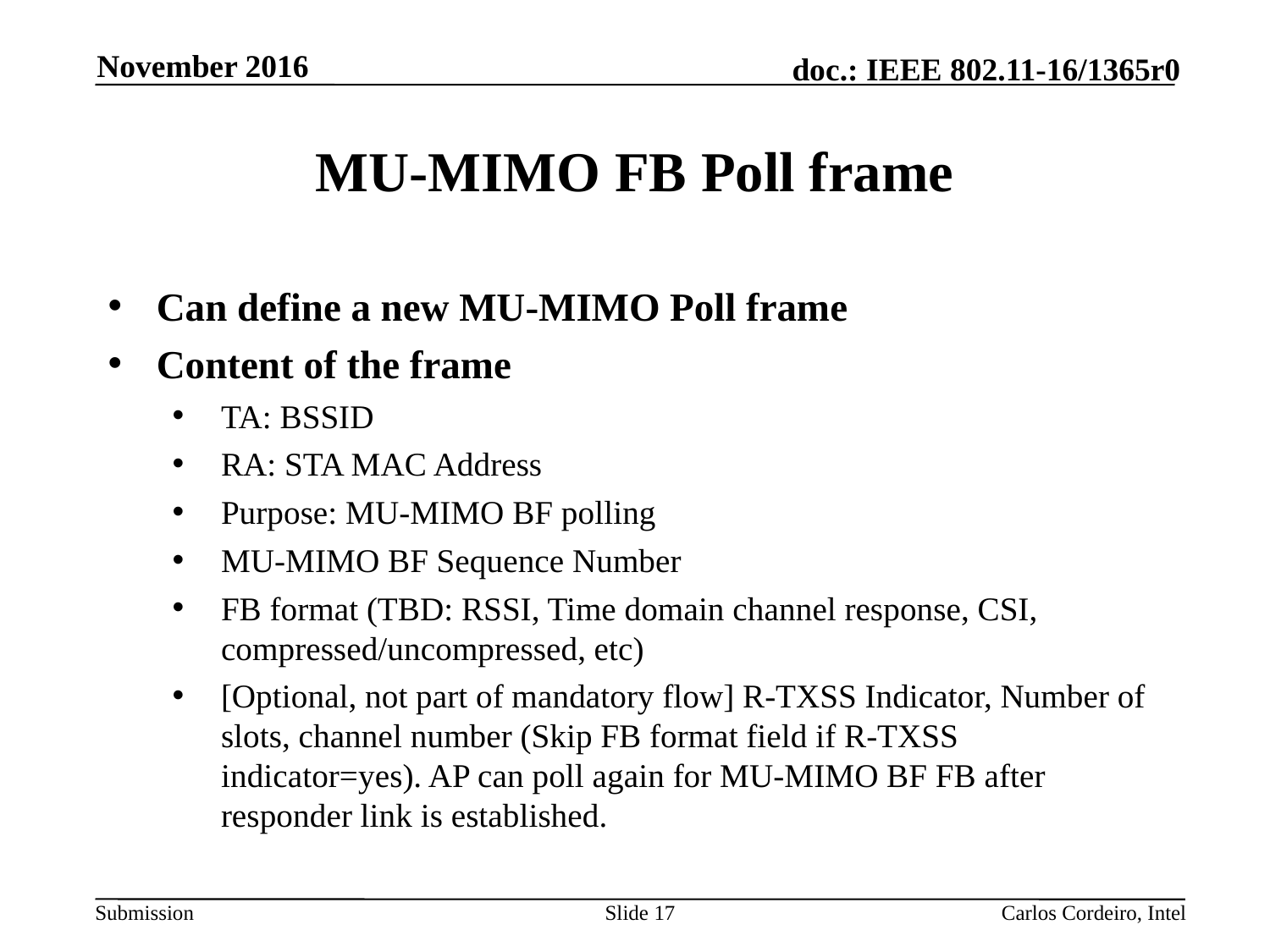

November 2016
# MU-MIMO FB Poll frame
Can define a new MU-MIMO Poll frame
Content of the frame
TA: BSSID
RA: STA MAC Address
Purpose: MU-MIMO BF polling
MU-MIMO BF Sequence Number
FB format (TBD: RSSI, Time domain channel response, CSI, compressed/uncompressed, etc)
[Optional, not part of mandatory flow] R-TXSS Indicator, Number of slots, channel number (Skip FB format field if R-TXSS indicator=yes). AP can poll again for MU-MIMO BF FB after responder link is established.

17
Carlos Cordeiro, Intel